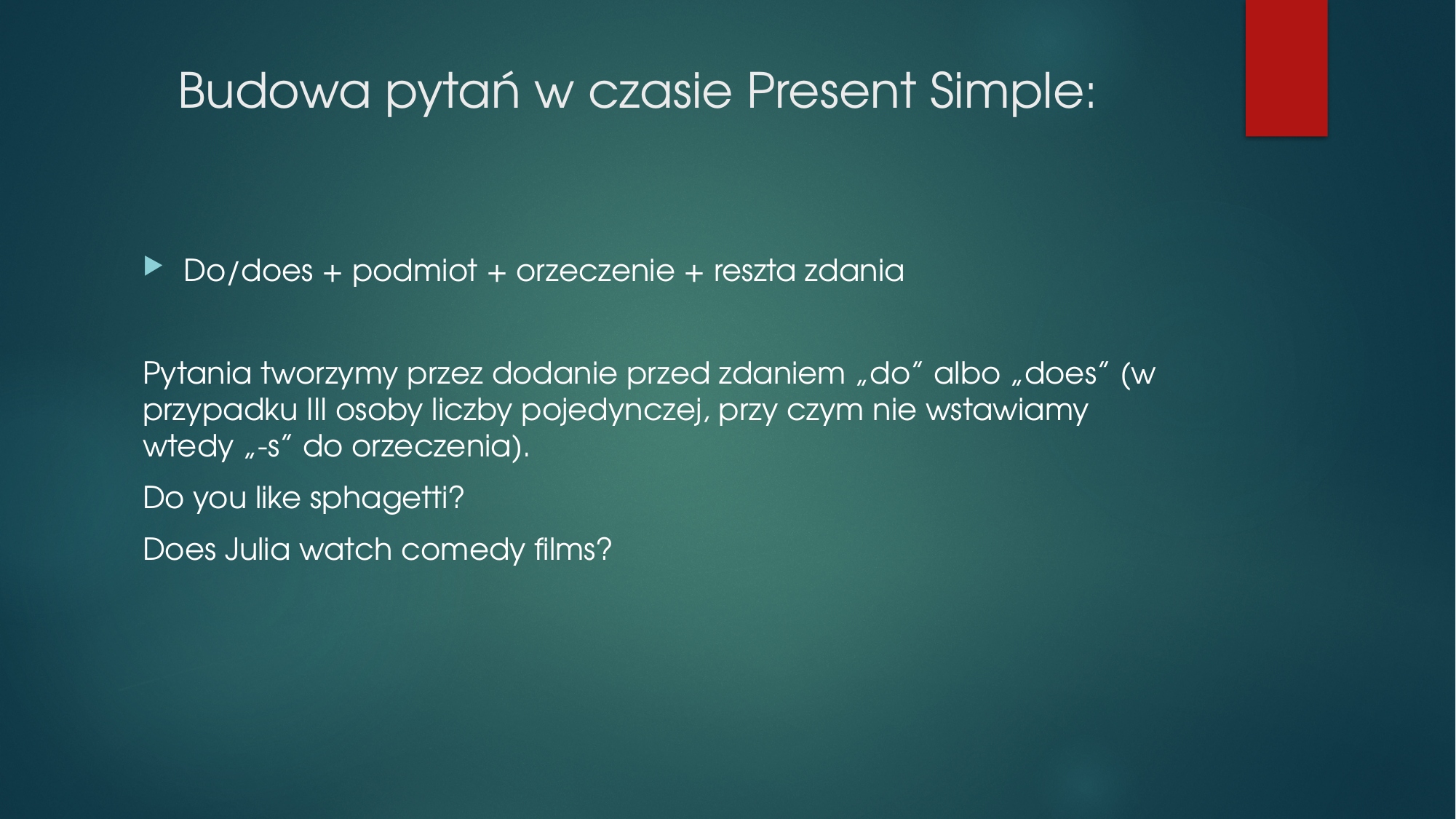

# Budowa pytań w czasie Present Simple:
Do/does + podmiot + orzeczenie + reszta zdania

Pytania tworzymy przez dodanie przed zdaniem „do” albo „does” (w przypadku III osoby liczby pojedynczej, przy czym nie wstawiamy wtedy „-s” do orzeczenia).
Do you like sphagetti?
Does Julia watch comedy films?